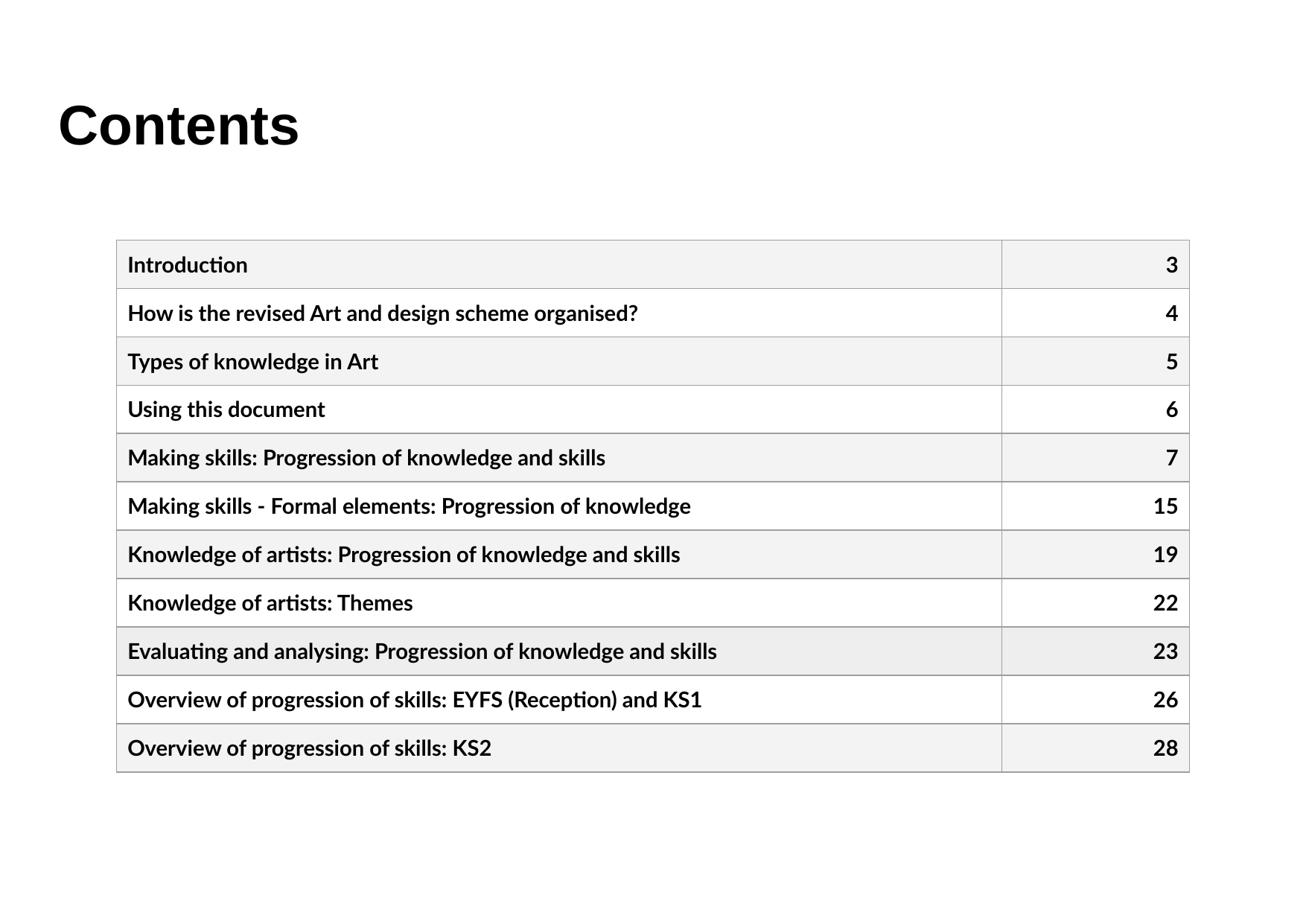

# Contents
| Introduction | 3 |
| --- | --- |
| How is the revised Art and design scheme organised? | 4 |
| Types of knowledge in Art | 5 |
| Using this document | 6 |
| Making skills: Progression of knowledge and skills | 7 |
| Making skills - Formal elements: Progression of knowledge | 15 |
| Knowledge of artists: Progression of knowledge and skills | 19 |
| Knowledge of artists: Themes | 22 |
| Evaluating and analysing: Progression of knowledge and skills | 23 |
| Overview of progression of skills: EYFS (Reception) and KS1 | 26 |
| Overview of progression of skills: KS2 | 28 |